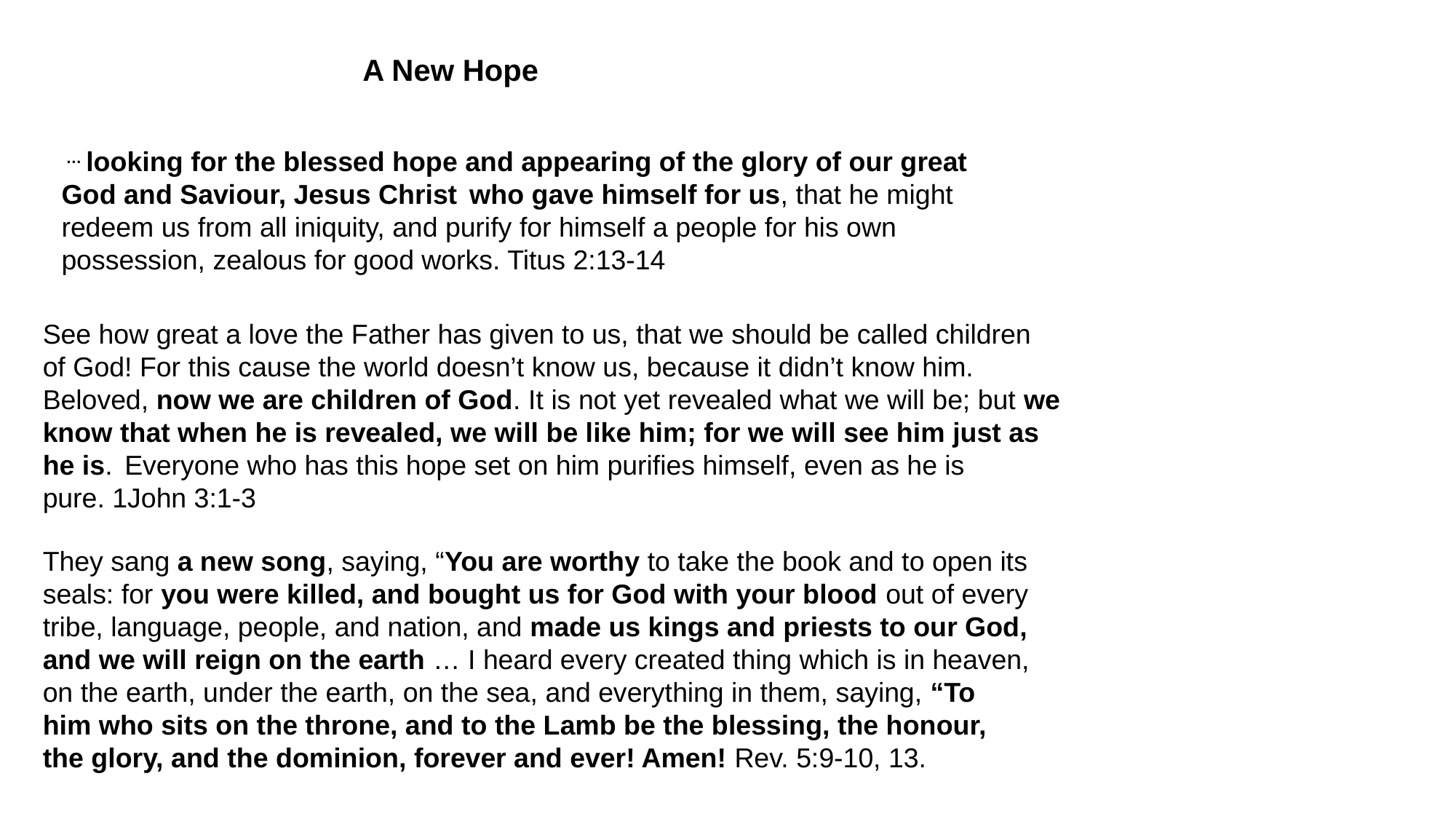

A New Hope
 … looking for the blessed hope and appearing of the glory of our great God and Saviour, Jesus Christ  who gave himself for us, that he might redeem us from all iniquity, and purify for himself a people for his own possession, zealous for good works. Titus 2:13-14

See how great a love the Father has given to us, that we should be called children
of God! For this cause the world doesn’t know us, because it didn’t know him.
Beloved, now we are children of God. It is not yet revealed what we will be; but we know that when he is revealed, we will be like him; for we will see him just as he is.  Everyone who has this hope set on him purifies himself, even as he is pure. 1John 3:1-3

They sang a new song, saying, “You are worthy to take the book and to open its seals: for you were killed, and bought us for God with your blood out of every tribe, language, people, and nation, and made us kings and priests to our God, and we will reign on the earth … I heard every created thing which is in heaven, on the earth, under the earth, on the sea, and everything in them, saying, “To him who sits on the throne, and to the Lamb be the blessing, the honour, the glory, and the dominion, forever and ever! Amen! Rev. 5:9-10, 13.